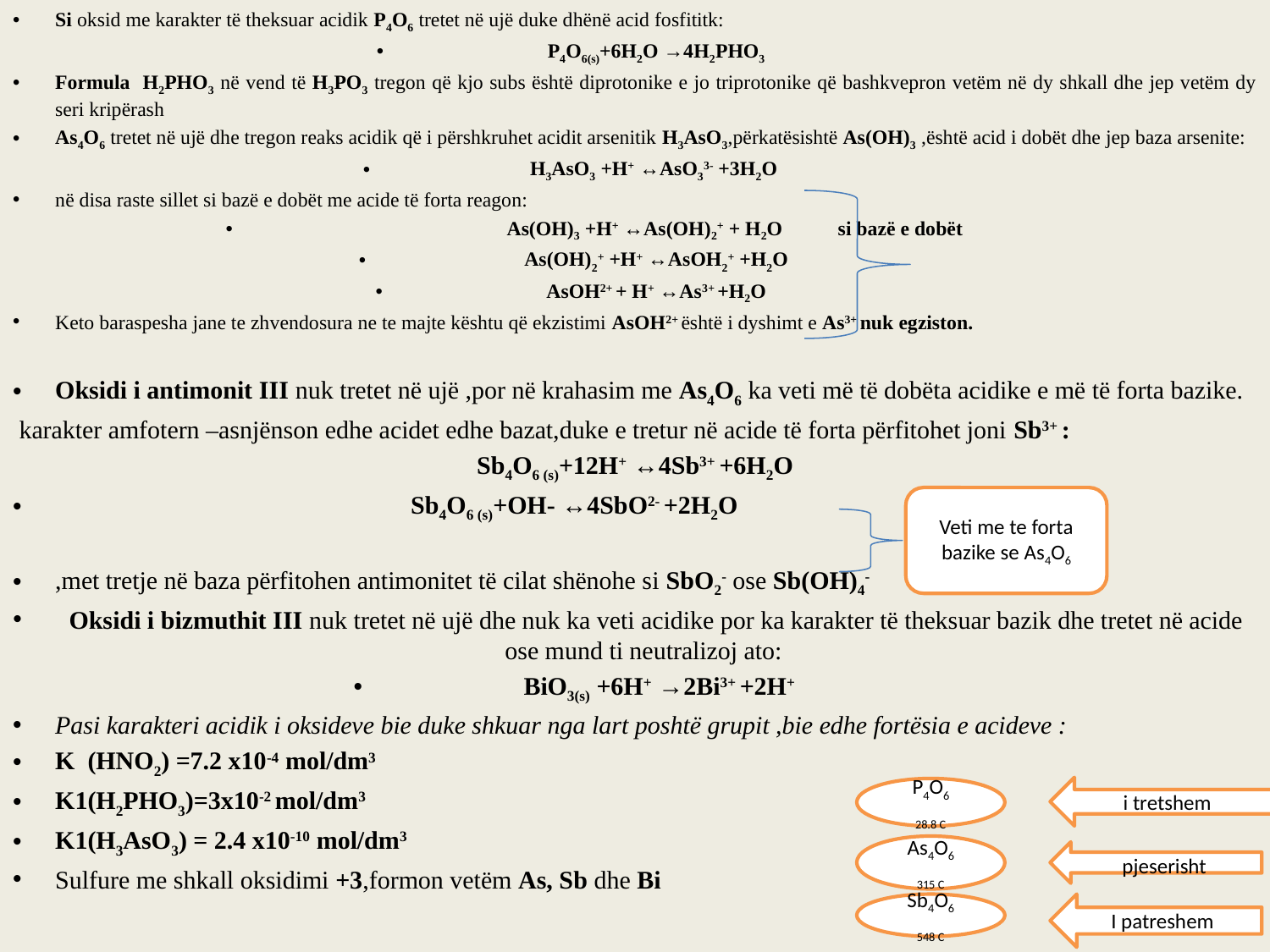

Si oksid me karakter të theksuar acidik P4O6 tretet në ujë duke dhënë acid fosfititk:
P4O6(s)+6H2O →4H2PHO3
Formula  H2PHO3 në vend të H3PO3 tregon që kjo subs është diprotonike e jo triprotonike që bashkvepron vetëm në dy shkall dhe jep vetëm dy seri kripërash
As4O6 tretet në ujë dhe tregon reaks acidik që i përshkruhet acidit arsenitik H3AsO3,përkatësishtë As(OH)3 ,është acid i dobët dhe jep baza arsenite:
H3AsO3 +H+ ↔AsO33- +3H2O
në disa raste sillet si bazë e dobët me acide të forta reagon:
                               As(OH)3 +H+ ↔As(OH)2+ + H2O           si bazë e dobët
As(OH)2+ +H+ ↔AsOH2+ +H2O
AsOH2+ + H+ ↔As3+ +H2O
Keto baraspesha jane te zhvendosura ne te majte kështu që ekzistimi AsOH2+ është i dyshimt e As3+ nuk egziston.

Oksidi i antimonit III nuk tretet në ujë ,por në krahasim me As4O6 ka veti më të dobëta acidike e më të forta bazike.
 karakter amfotern –asnjënson edhe acidet edhe bazat,duke e tretur në acide të forta përfitohet joni Sb3+ :
Sb4O6 (s)+12H+ ↔4Sb3+ +6H2O
                                                        Sb4O6 (s)+OH- ↔4SbO2- +2H2O

,met tretje në baza përfitohen antimonitet të cilat shënohe si SbO2- ose Sb(OH)4-
Oksidi i bizmuthit III nuk tretet në ujë dhe nuk ka veti acidike por ka karakter të theksuar bazik dhe tretet në acide ose mund ti neutralizoj ato:
 BiO3(s) +6H+ →2Bi3+ +2H+
Pasi karakteri acidik i oksideve bie duke shkuar nga lart poshtë grupit ,bie edhe fortësia e acideve :
K  (HNO2) =7.2 x10-4 mol/dm3
K1(H2PHO3)=3x10-2 mol/dm3
K1(H3AsO3) = 2.4 x10-10 mol/dm3
Sulfure me shkall oksidimi +3,formon vetëm As, Sb dhe Bi

Veti me te forta bazike se As4O6

i tretshem
P4O6
28.8 C
As4O6
315 C
 pjeserisht
Sb4O6
548 C
I patreshem